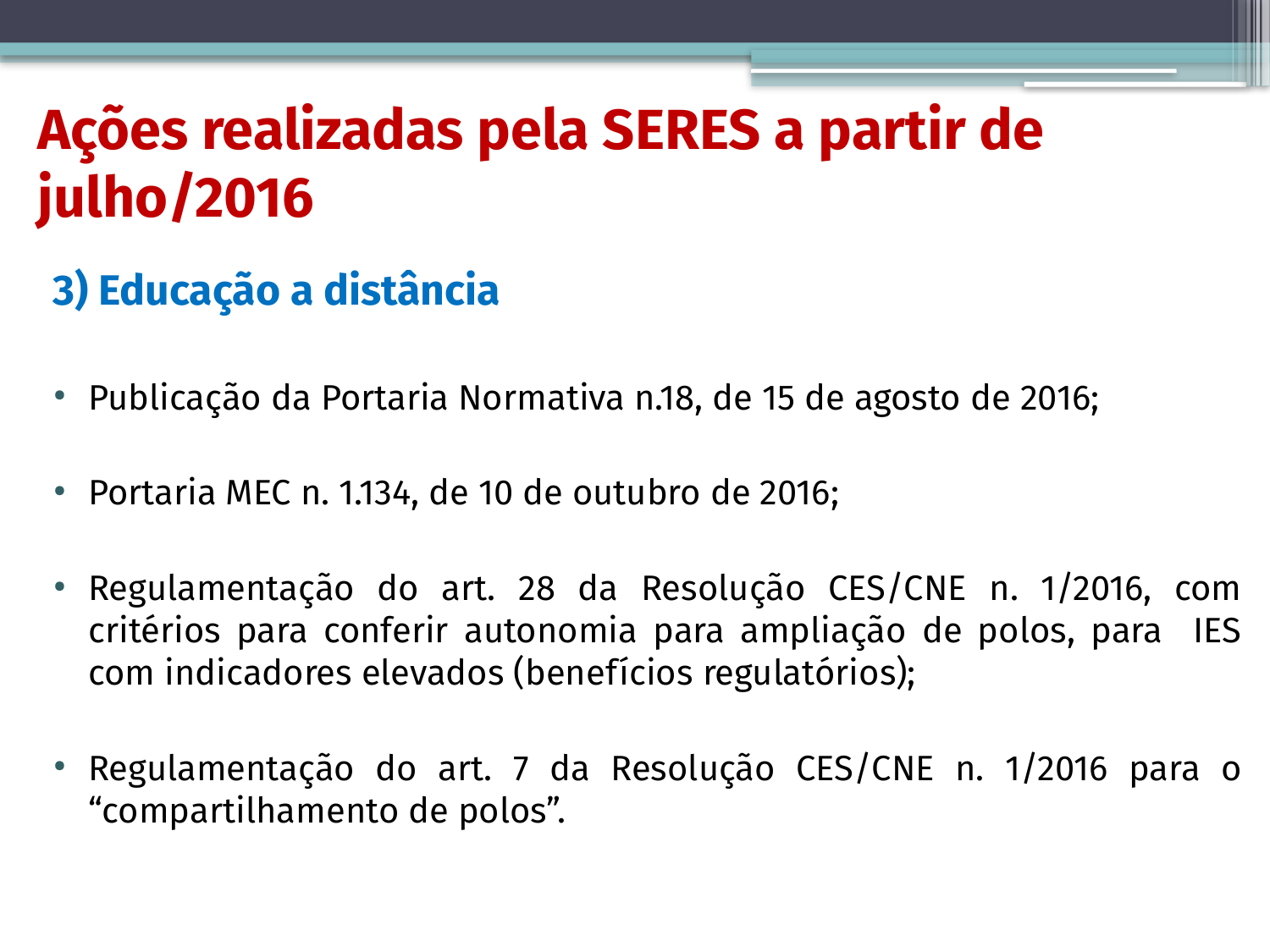

# Ações realizadas pela SERES a partir de julho/2016
3) Educação a distância

Publicação da Portaria Normativa n.18, de 15 de agosto de 2016;

Portaria MEC n. 1.134, de 10 de outubro de 2016;

Regulamentação do art. 28 da Resolução CES/CNE n. 1/2016, com critérios para conferir autonomia para ampliação de polos, para  IES com indicadores elevados (benefícios regulatórios);

Regulamentação do art. 7 da Resolução CES/CNE n. 1/2016 para o “compartilhamento de polos”.